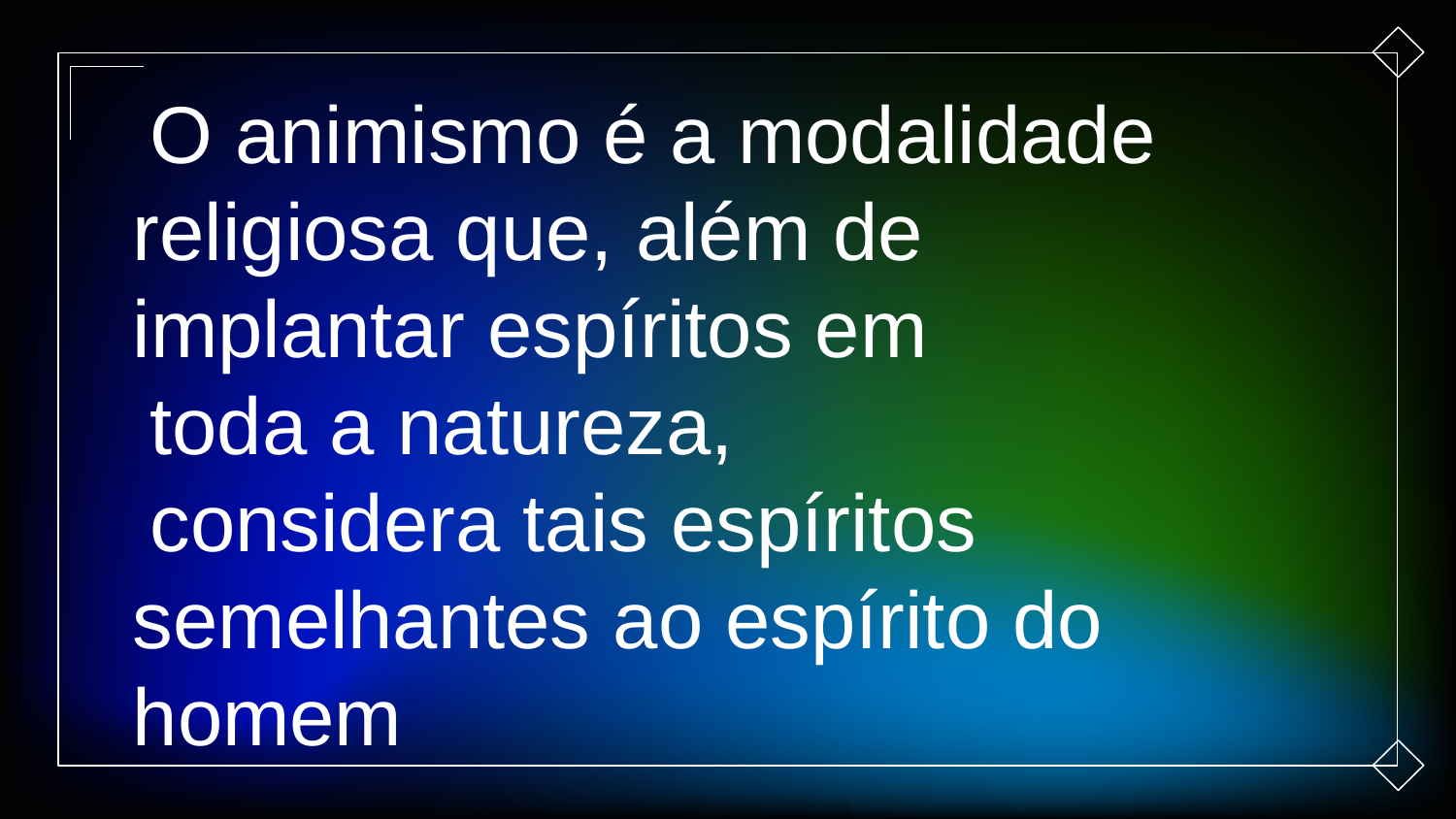

O animismo é a modalidade religiosa que, além de implantar espíritos em
   toda a natureza,
   considera tais espíritos semelhantes ao espírito do homem